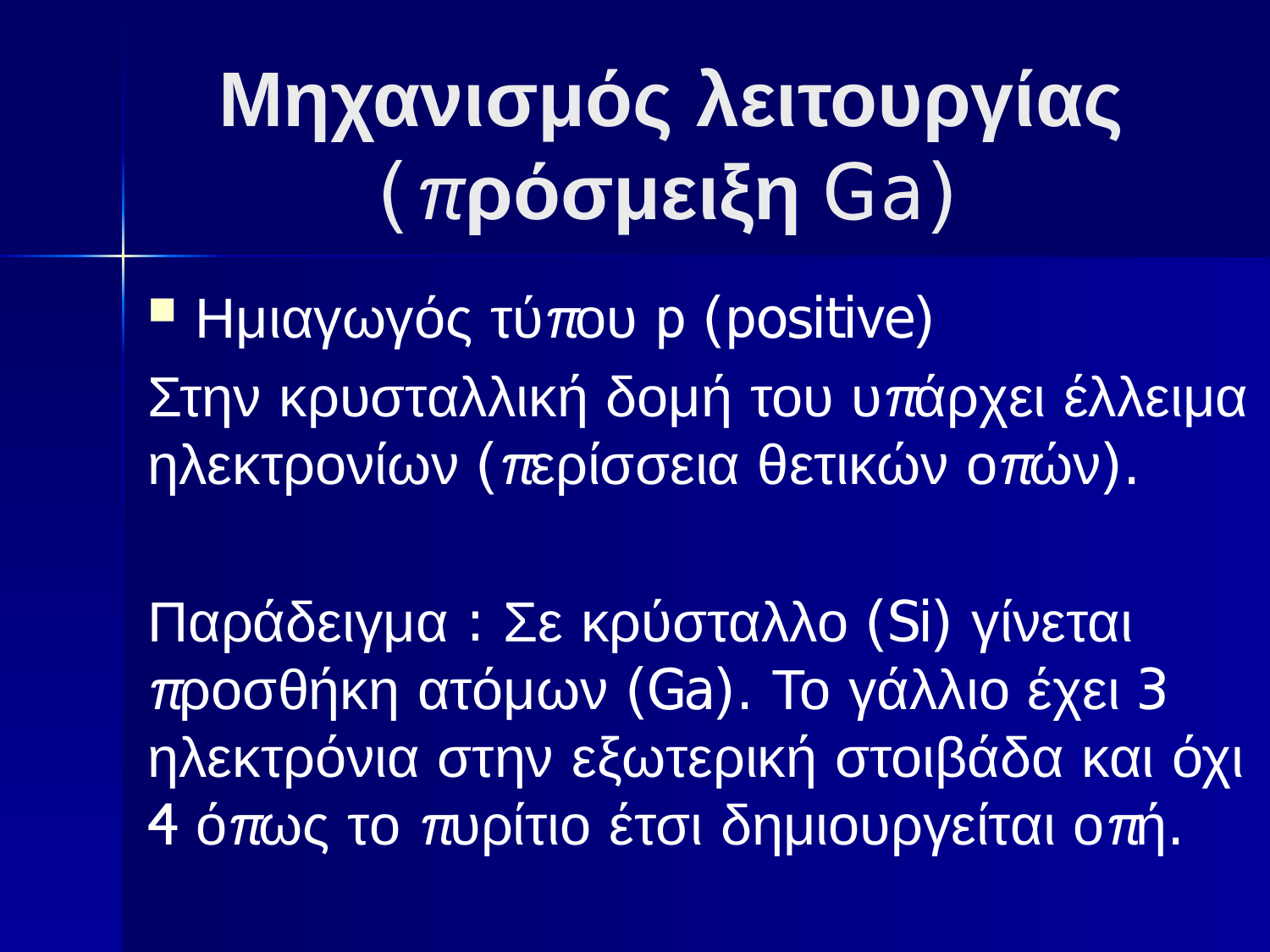

# Μηχανισμός λειτουργίας (πρόσμειξη Ga)
Ημιαγωγός τύπου p (positive)
Στην κρυσταλλική δομή του υπάρχει έλλειμα ηλεκτρονίων (περίσσεια θετικών οπών).

Παράδειγμα : Σε κρύσταλλο (Si) γίνεται προσθήκη ατόμων (Ga). Το γάλλιο έχει 3 ηλεκτρόνια στην εξωτερική στοιβάδα και όχι 4 όπως το πυρίτιο έτσι δημιουργείται οπή.